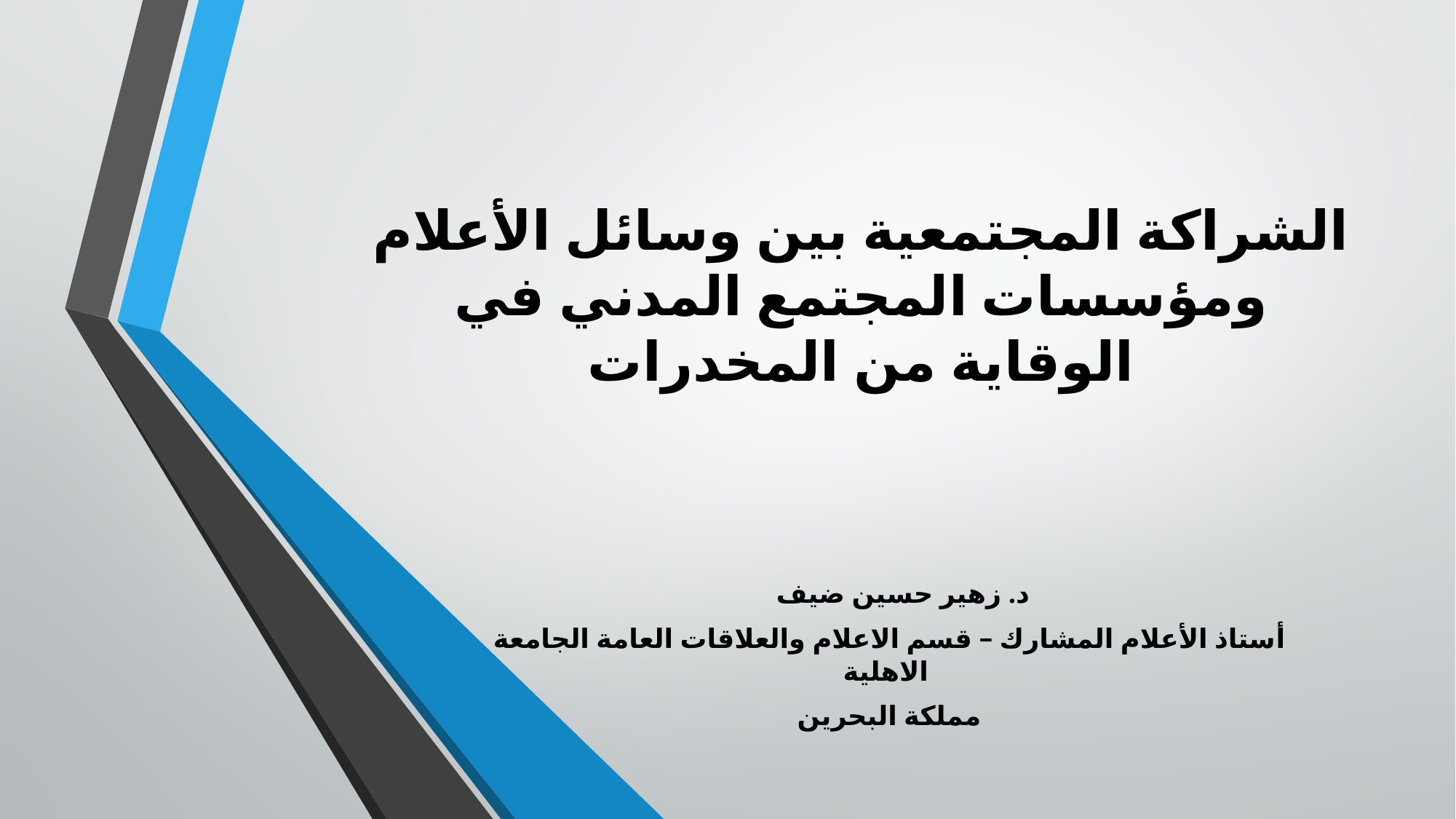

# الشراكة المجتمعية بين وسائل الأعلام ومؤسسات المجتمع المدني في الوقاية من المخدرات
    د. زهير حسين ضيف
أستاذ الأعلام المشارك – قسم الاعلام والعلاقات العامة الجامعة الاهلية
مملكة البحرين